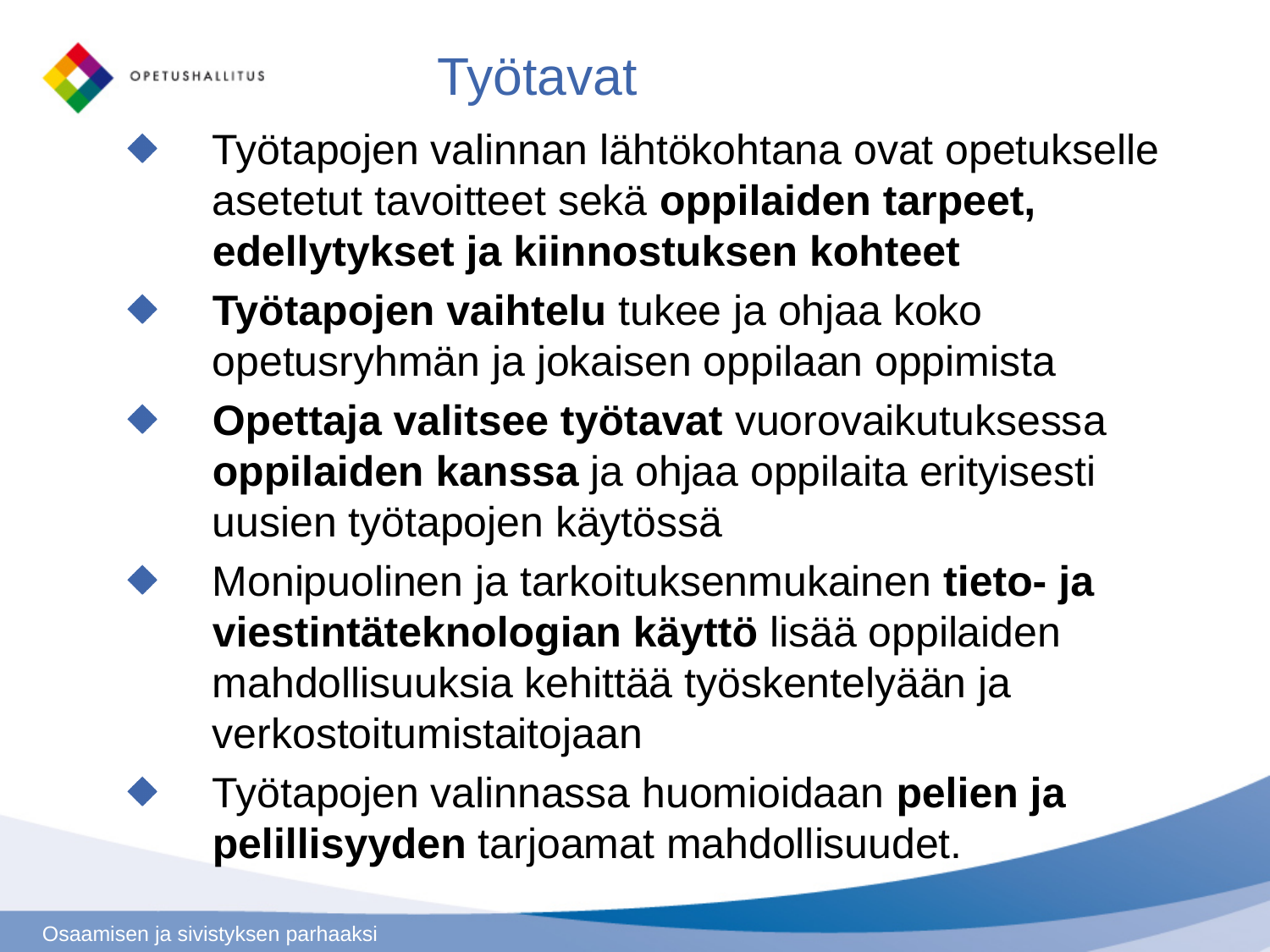

# Työtavat
Työtapojen valinnan lähtökohtana ovat opetukselle asetetut tavoitteet sekä oppilaiden tarpeet, edellytykset ja kiinnostuksen kohteet
Työtapojen vaihtelu tukee ja ohjaa koko opetusryhmän ja jokaisen oppilaan oppimista
Opettaja valitsee työtavat vuorovaikutuksessa oppilaiden kanssa ja ohjaa oppilaita erityisesti uusien työtapojen käytössä
Monipuolinen ja tarkoituksenmukainen tieto- ja viestintäteknologian käyttö lisää oppilaiden mahdollisuuksia kehittää työskentelyään ja verkostoitumistaitojaan
Työtapojen valinnassa huomioidaan pelien ja pelillisyyden tarjoamat mahdollisuudet.